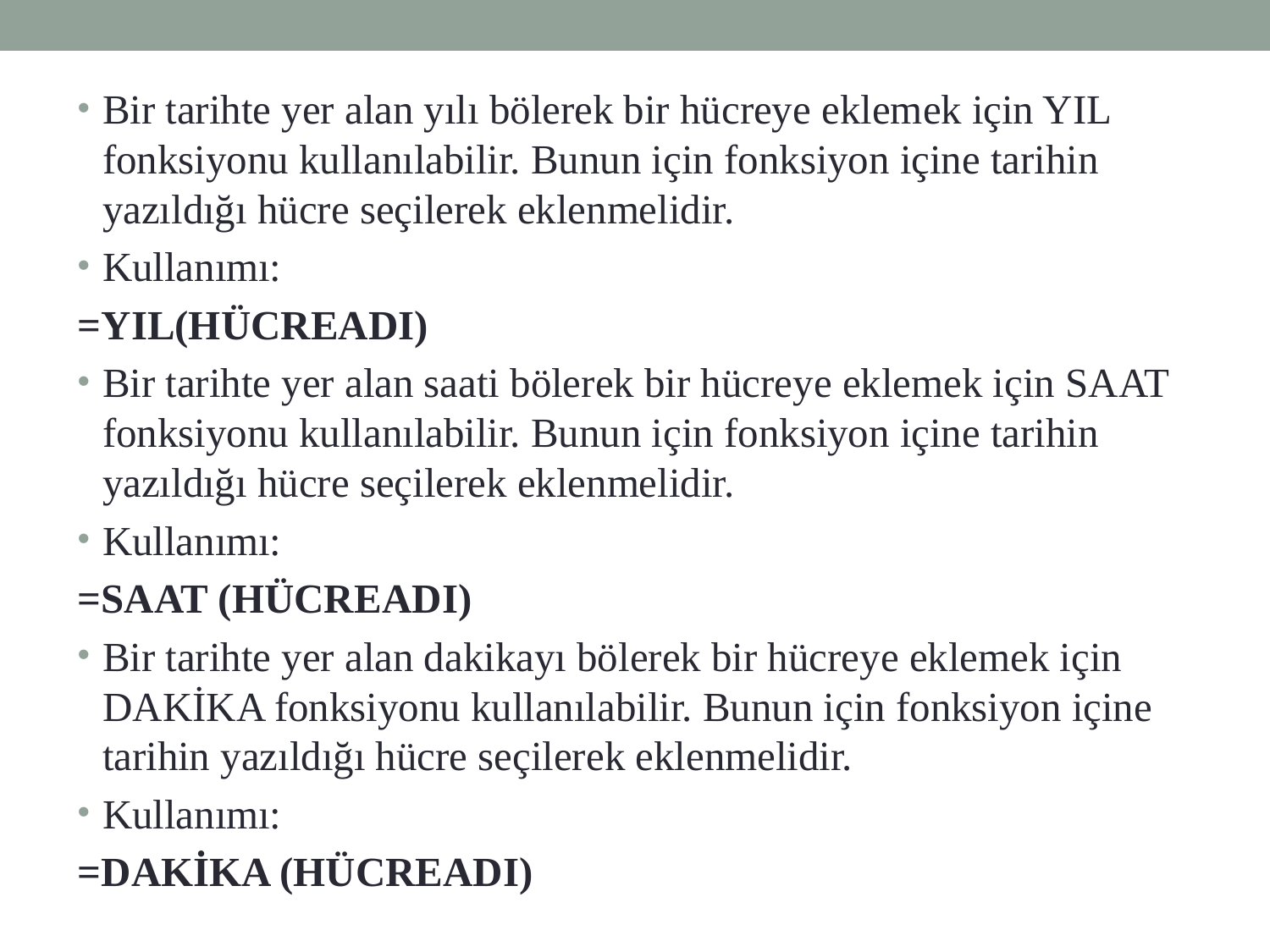

Bir tarihte yer alan yılı bölerek bir hücreye eklemek için YIL fonksiyonu kullanılabilir. Bunun için fonksiyon içine tarihin yazıldığı hücre seçilerek eklenmelidir.
Kullanımı:
=YIL(HÜCREADI)
Bir tarihte yer alan saati bölerek bir hücreye eklemek için SAAT fonksiyonu kullanılabilir. Bunun için fonksiyon içine tarihin yazıldığı hücre seçilerek eklenmelidir.
Kullanımı:
=SAAT (HÜCREADI)
Bir tarihte yer alan dakikayı bölerek bir hücreye eklemek için DAKİKA fonksiyonu kullanılabilir. Bunun için fonksiyon içine tarihin yazıldığı hücre seçilerek eklenmelidir.
Kullanımı:
=DAKİKA (HÜCREADI)